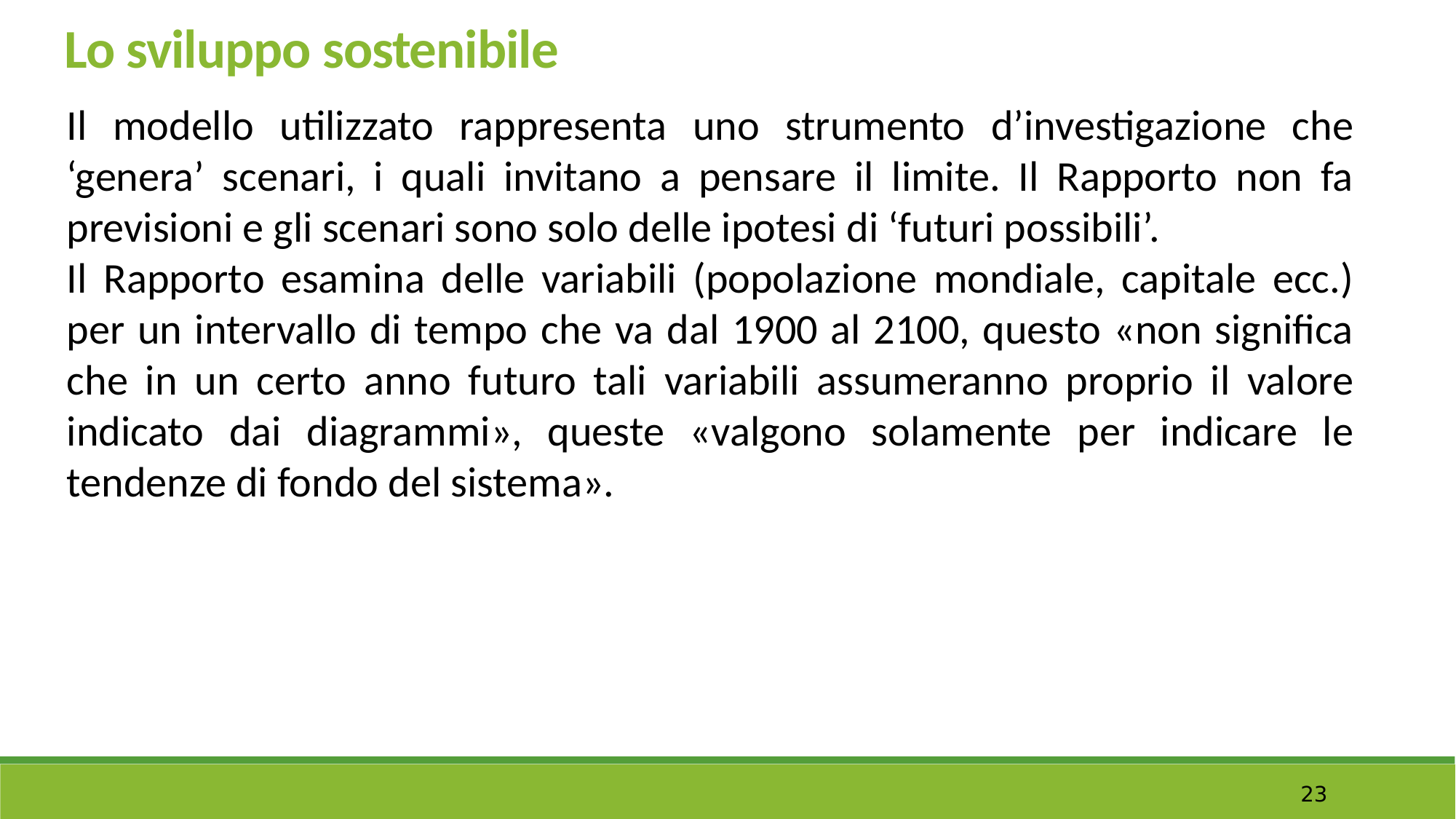

Lo sviluppo sostenibile
Il modello utilizzato rappresenta uno strumento d’investigazione che ‘genera’ scenari, i quali invitano a pensare il limite. Il Rapporto non fa previsioni e gli scenari sono solo delle ipotesi di ‘futuri possibili’.
Il Rapporto esamina delle variabili (popolazione mondiale, capitale ecc.) per un intervallo di tempo che va dal 1900 al 2100, questo «non significa che in un certo anno futuro tali variabili assumeranno proprio il valore indicato dai diagrammi», queste «valgono solamente per indicare le tendenze di fondo del sistema».
23